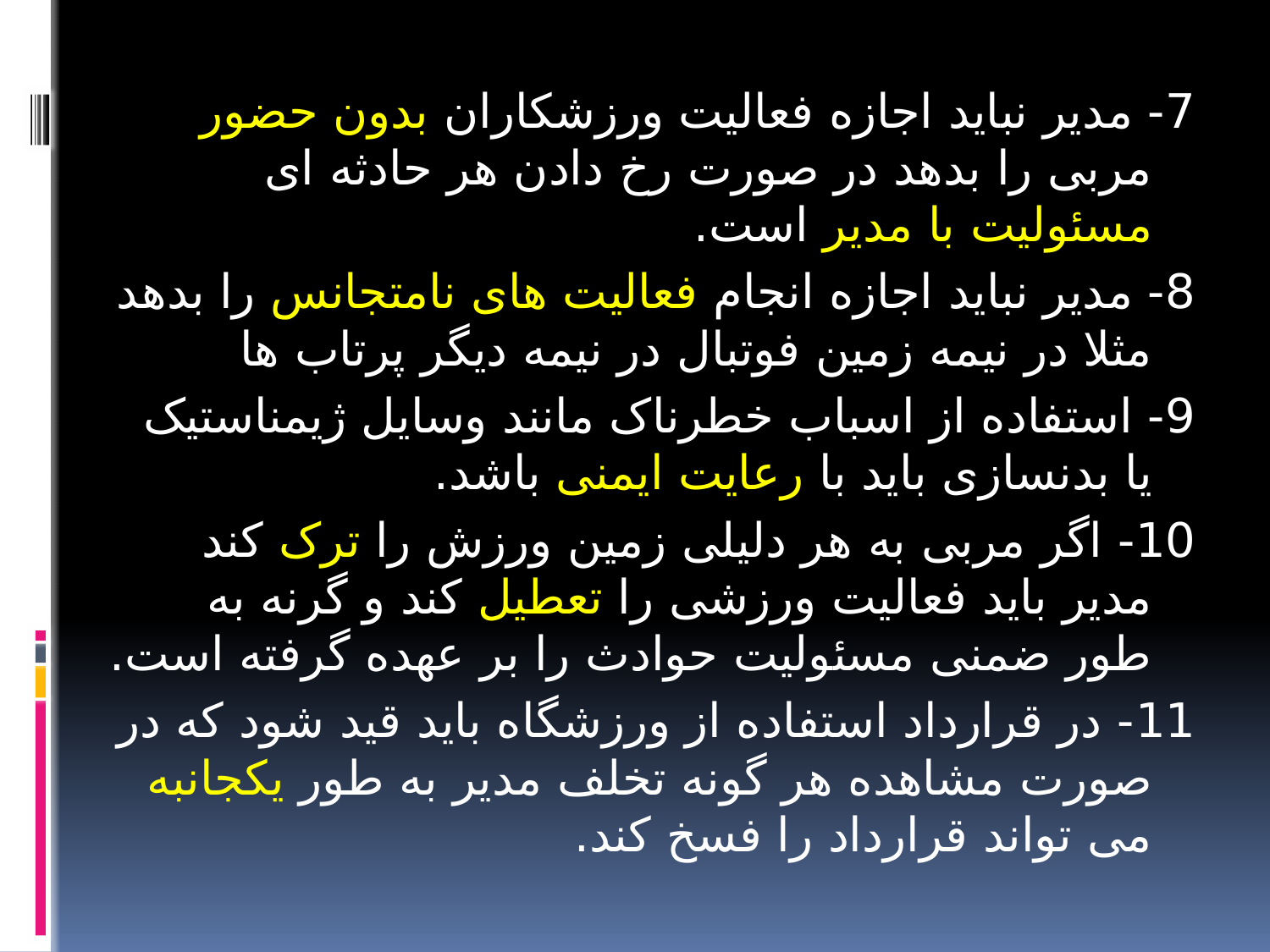

7- مدیر نباید اجازه فعالیت ورزشکاران بدون حضور مربی را بدهد در صورت رخ دادن هر حادثه ای مسئولیت با مدیر است.
8- مدیر نباید اجازه انجام فعالیت های نامتجانس را بدهد مثلا در نیمه زمین فوتبال در نیمه دیگر پرتاب ها
9- استفاده از اسباب خطرناک مانند وسایل ژیمناستیک یا بدنسازی باید با رعایت ایمنی باشد.
10- اگر مربی به هر دلیلی زمین ورزش را ترک کند مدیر باید فعالیت ورزشی را تعطیل کند و گرنه به طور ضمنی مسئولیت حوادث را بر عهده گرفته است.
11- در قرارداد استفاده از ورزشگاه باید قید شود که در صورت مشاهده هر گونه تخلف مدیر به طور یکجانبه می تواند قرارداد را فسخ کند.